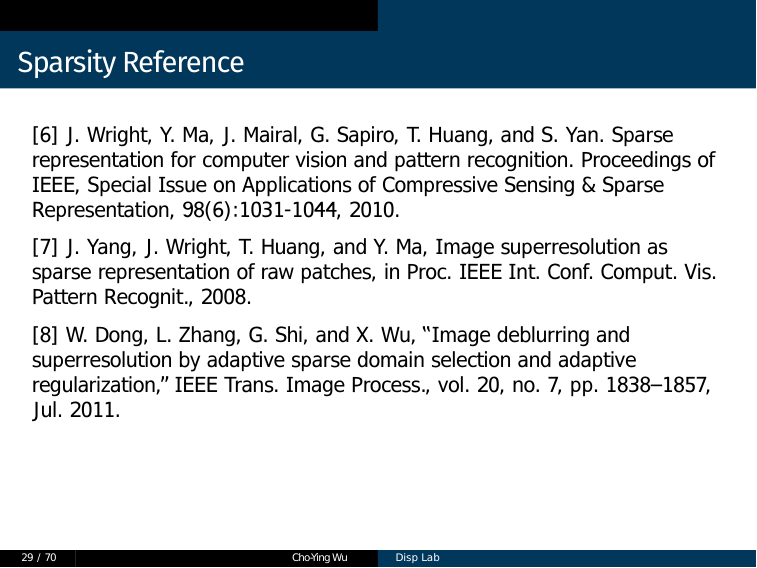

Sparsity Reference

1
[6] J. Wright, Y. Ma, J. Mairal, G. Sapiro, T. Huang, and S. Yan. Sparse representation for computer vision and pattern recognition. Proceedings of IEEE, Special Issue on Applications of Compressive Sensing & Sparse Representation, 98(6):1031-1044, 2010.
[7] J. Yang, J. Wright, T. Huang, and Y. Ma, Image superresolution as sparse representation of raw patches, in Proc. IEEE Int. Conf. Comput. Vis. Pattern Recognit., 2008.
[8] W. Dong, L. Zhang, G. Shi, and X. Wu, “Image deblurring and superresolution by adaptive sparse domain selection and adaptive regularization,” IEEE Trans. Image Process., vol. 20, no. 7, pp. 1838–1857, Jul. 2011.

29 / 70
Cho-Ying Wu
Cho-Ying Wu
Disp Lab
Disp Lab